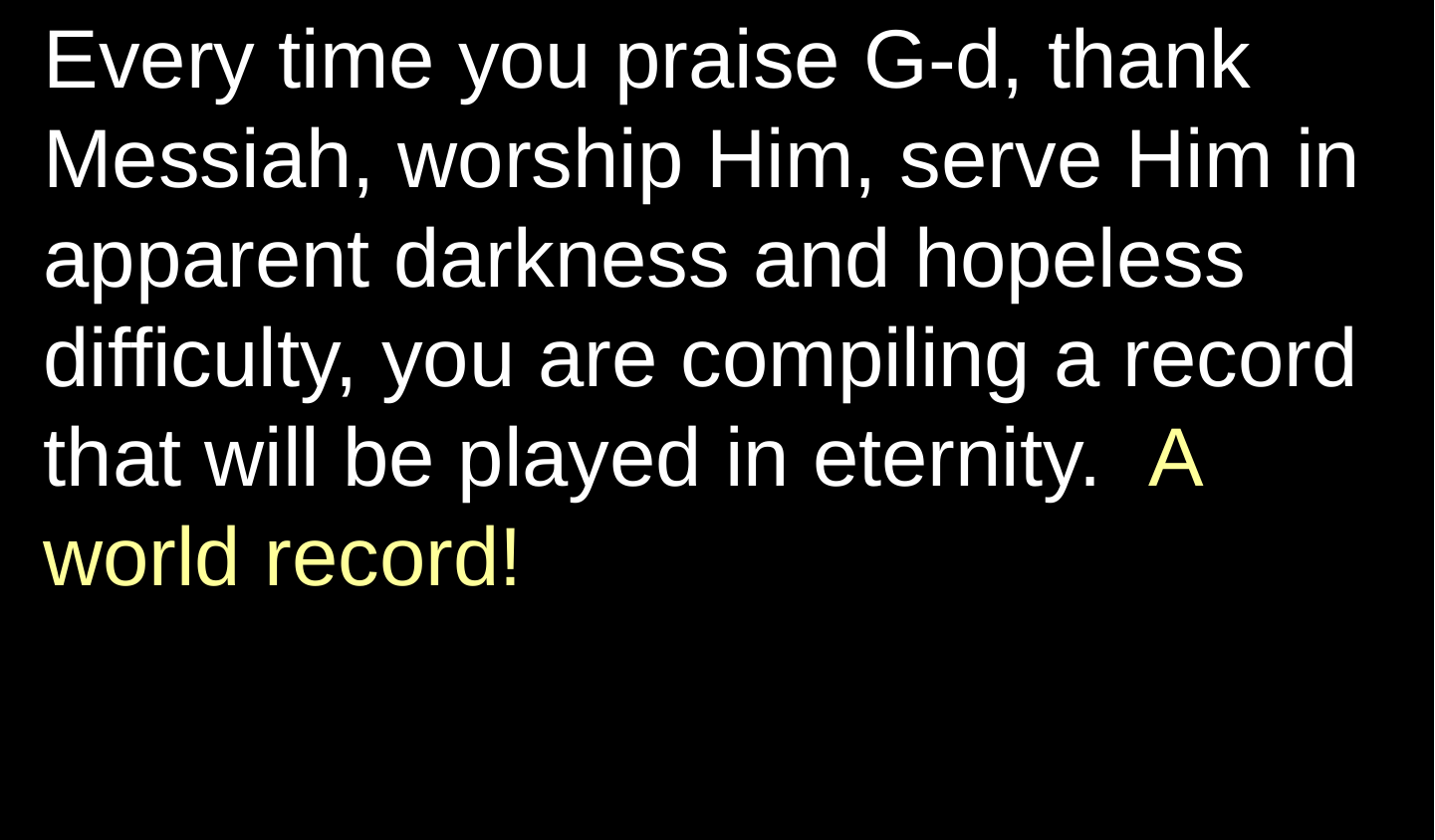

Every time you praise G-d, thank Messiah, worship Him, serve Him in apparent darkness and hopeless difficulty, you are compiling a record that will be played in eternity.  A world record!